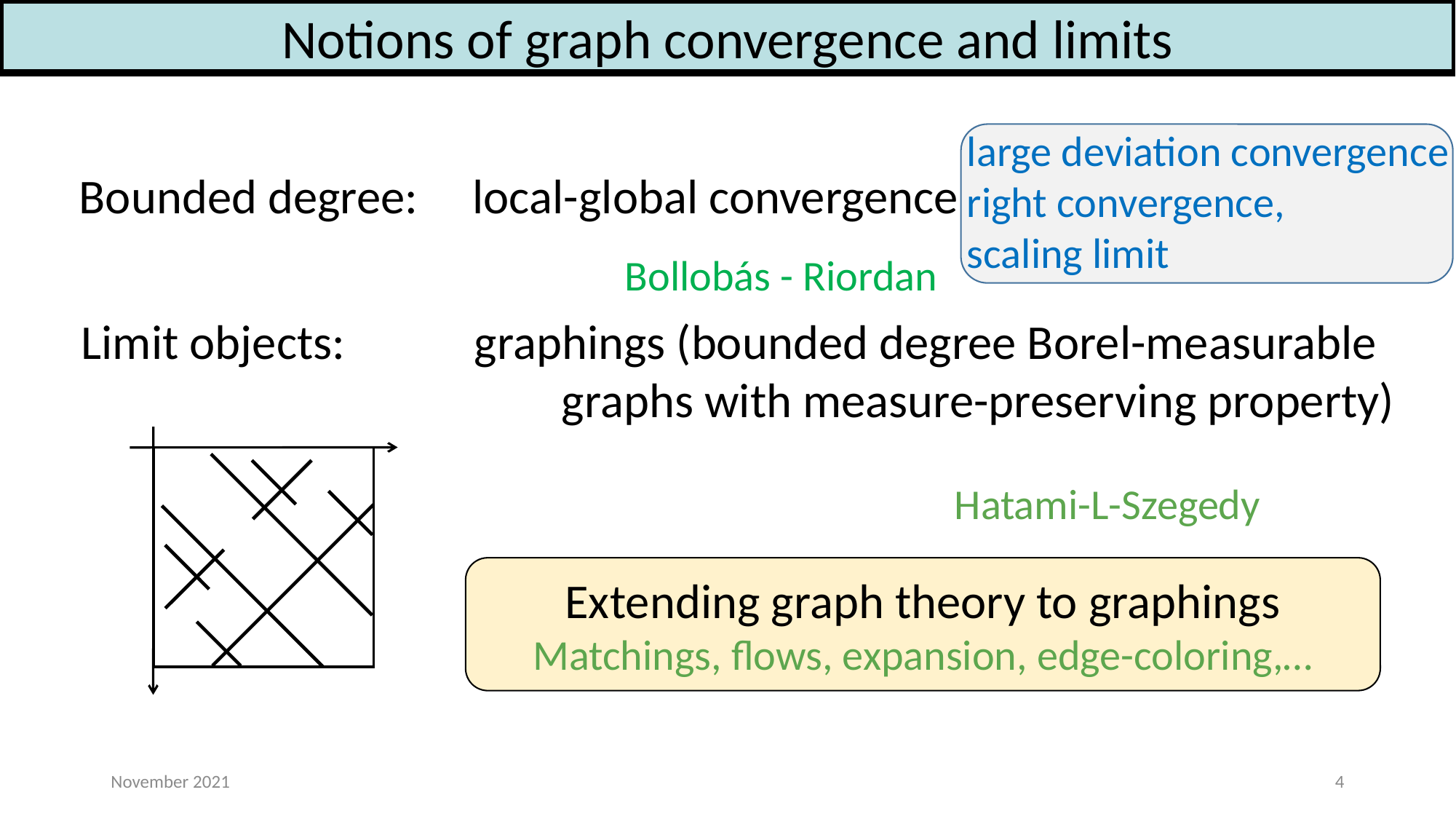

Notions of graph convergence and limits
large deviation convergence
right convergence,
scaling limit

Bounded degree:     local-global convergence
Bollobás - Riordan
Limit objects:	      graphings (bounded degree Borel-measurable
				    graphs with measure-preserving property)

								Hatami-L-Szegedy

Extending graph theory to graphings
Matchings, flows, expansion, edge-coloring,…
November 2021
4